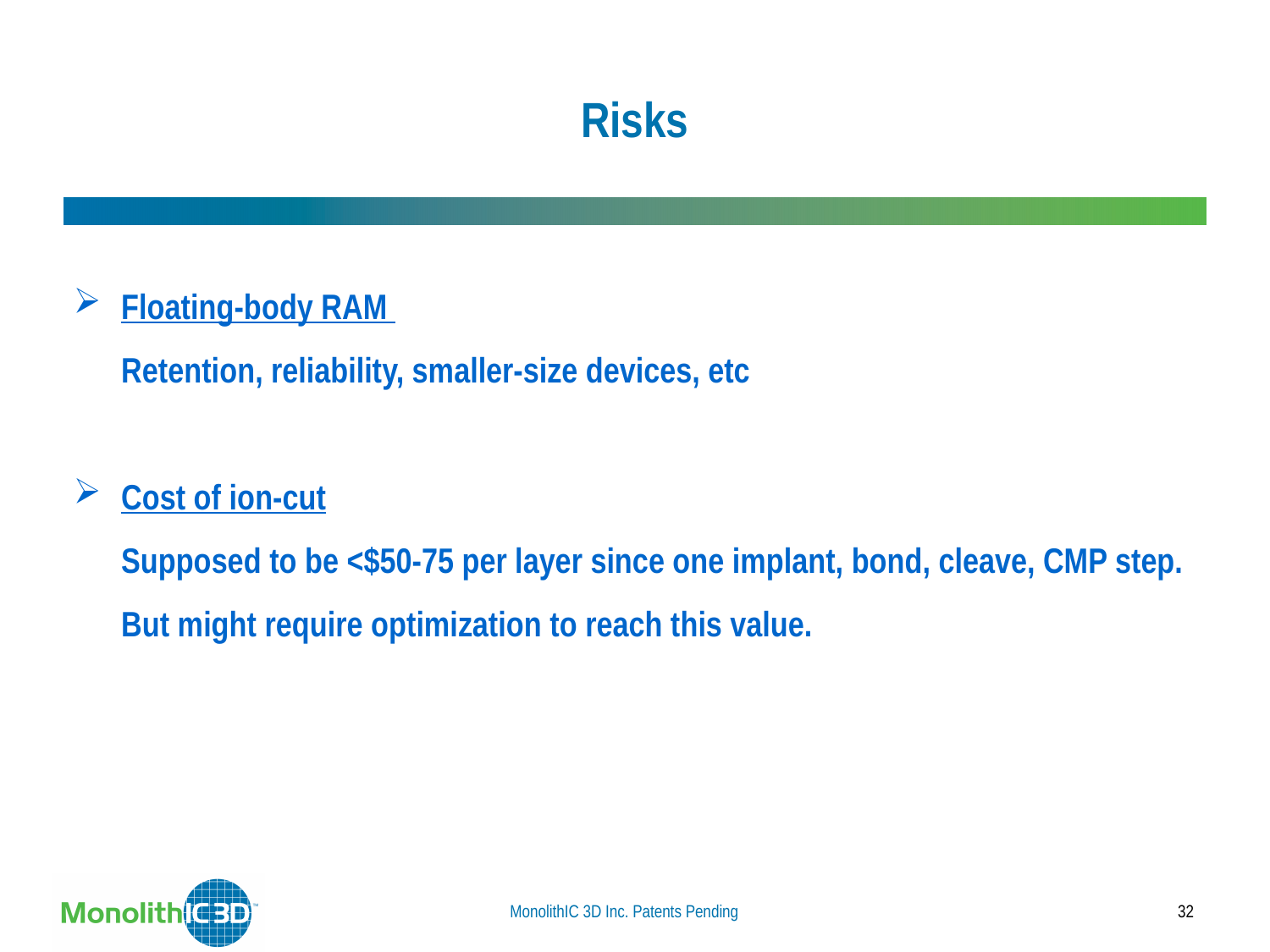

# Risks
Floating-body RAM
	Retention, reliability, smaller-size devices, etc

Cost of ion-cut
	Supposed to be <$50-75 per layer since one implant, bond, cleave, CMP step. But might require optimization to reach this value.
MonolithIC 3D Inc. Patents Pending
32